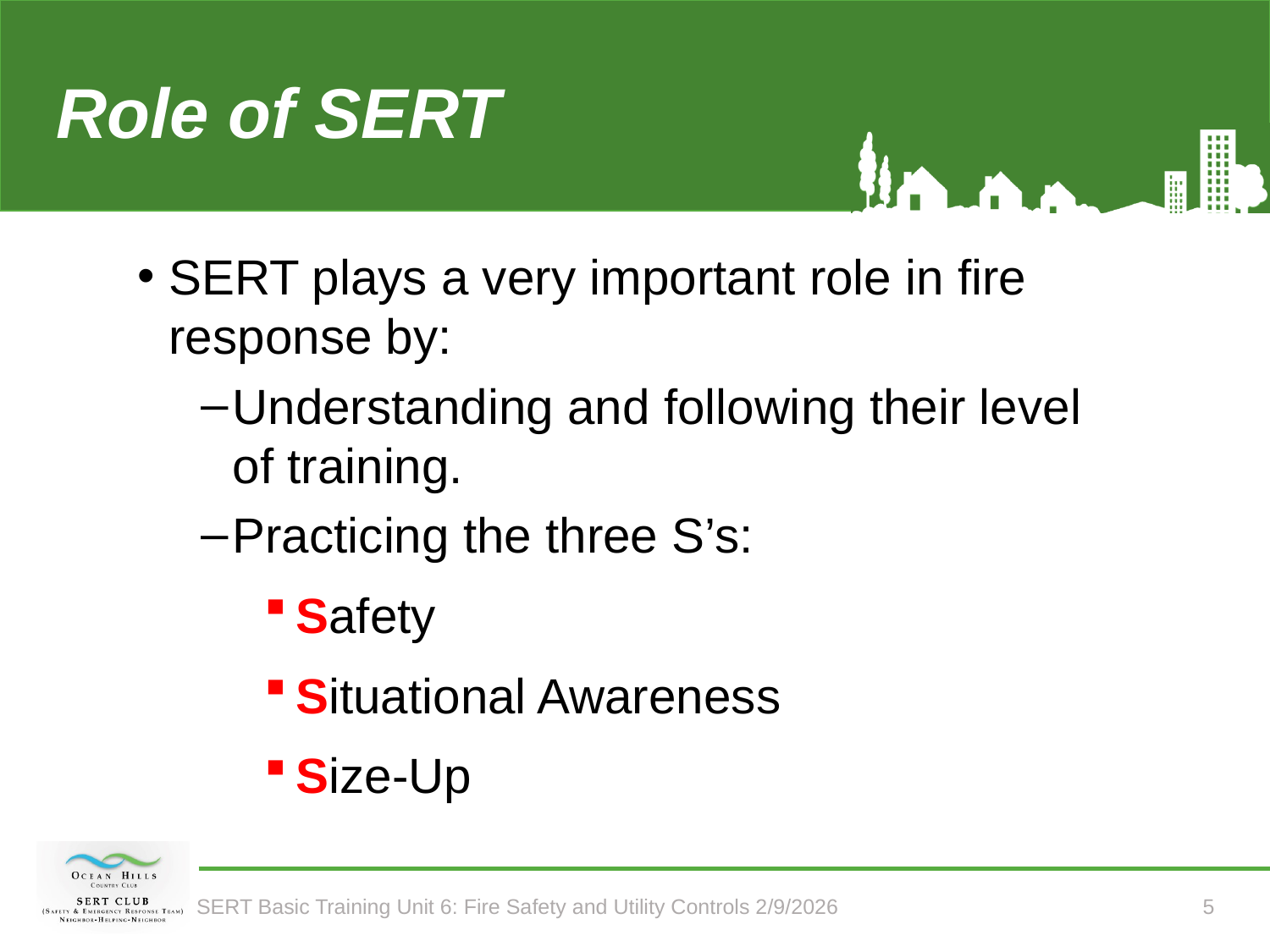

# Role of SERT
SERT plays a very important role in fire response by:
Understanding and following their level of training.
Practicing the three S’s:
Safety
Situational Awareness
Size-Up

SERT Basic Training Unit 6: Fire Safety and Utility Controls 2/9/2026
5